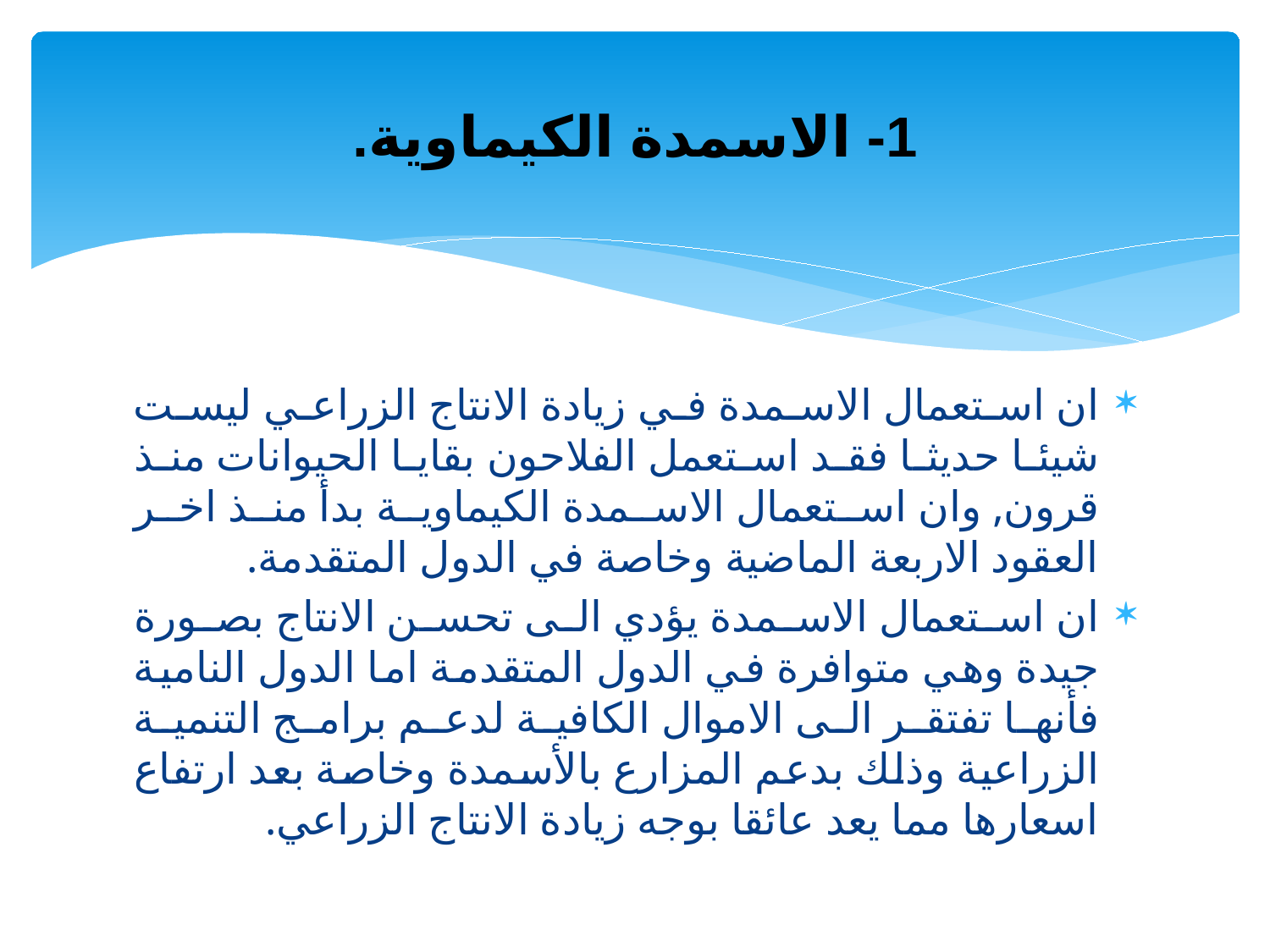

# 1- الاسمدة الكيماوية.
ان استعمال الاسمدة في زيادة الانتاج الزراعي ليست شيئا حديثا فقد استعمل الفلاحون بقايا الحيوانات منذ قرون, وان استعمال الاسمدة الكيماوية بدأ منذ اخر العقود الاربعة الماضية وخاصة في الدول المتقدمة.
ان استعمال الاسمدة يؤدي الى تحسن الانتاج بصورة جيدة وهي متوافرة في الدول المتقدمة اما الدول النامية فأنها تفتقر الى الاموال الكافية لدعم برامج التنمية الزراعية وذلك بدعم المزارع بالأسمدة وخاصة بعد ارتفاع اسعارها مما يعد عائقا بوجه زيادة الانتاج الزراعي.